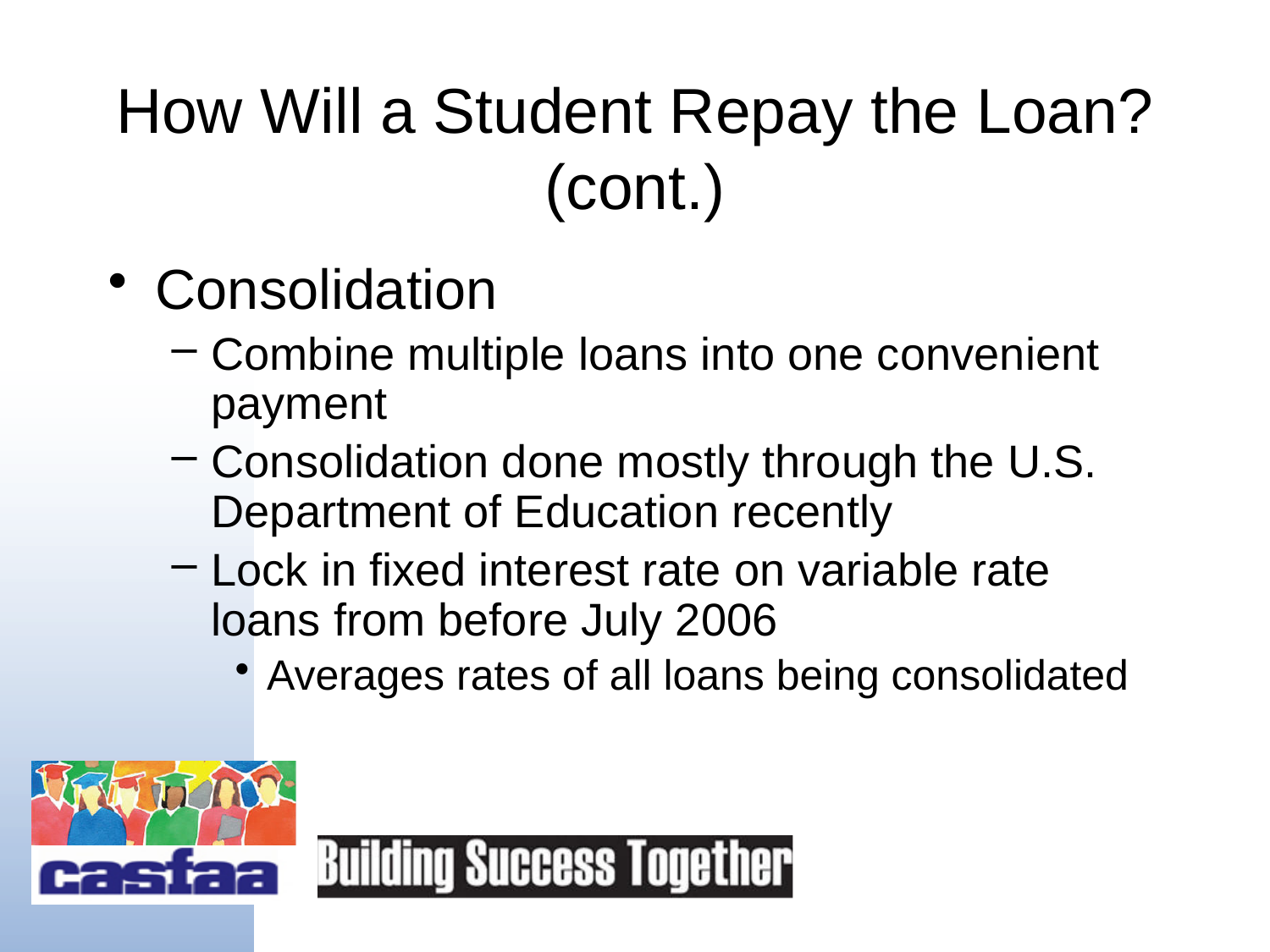

# How Will a Student Repay the Loan? (cont.)
Consolidation
Combine multiple loans into one convenient payment
Consolidation done mostly through the U.S. Department of Education recently
Lock in fixed interest rate on variable rate loans from before July 2006
Averages rates of all loans being consolidated